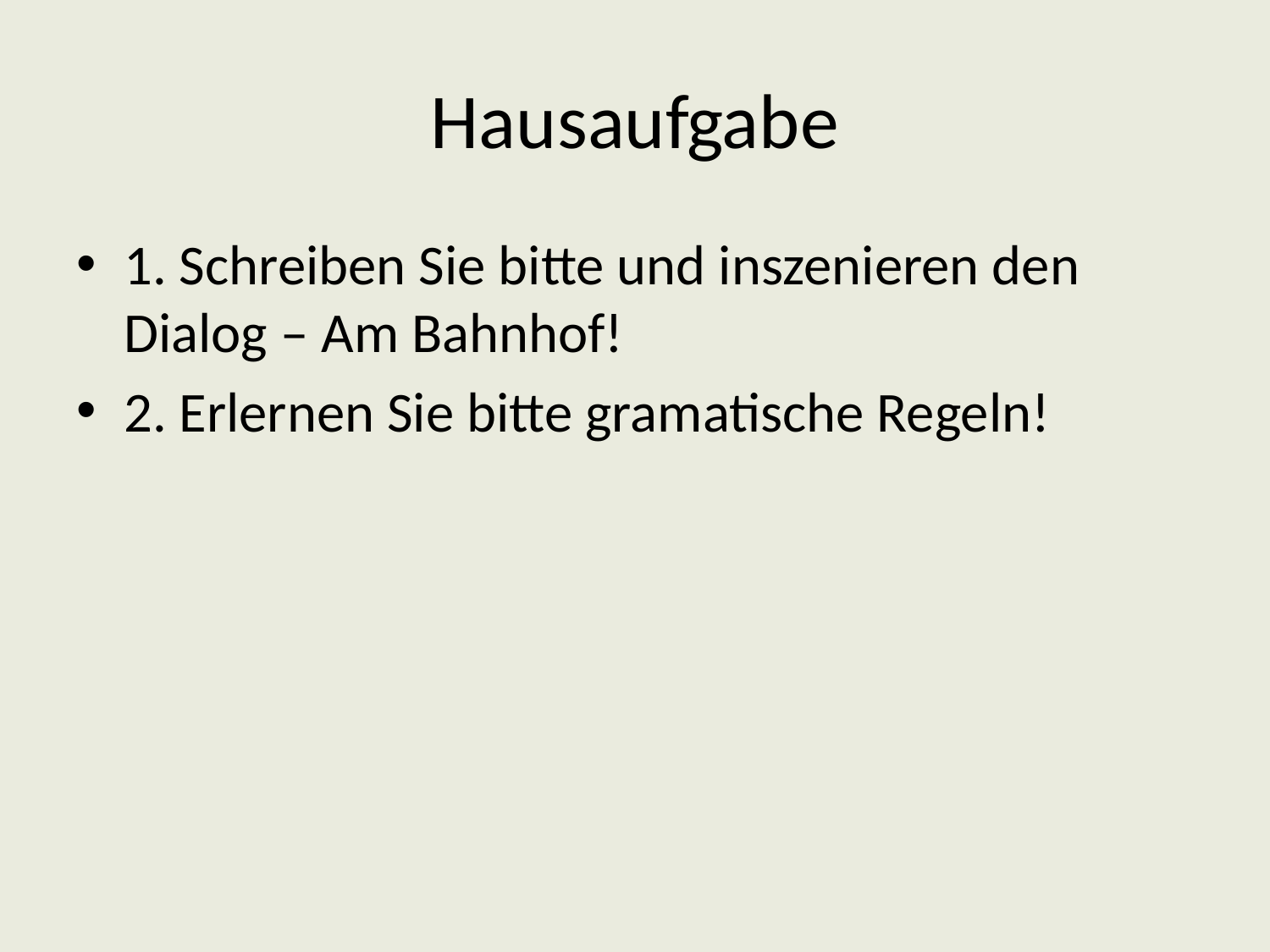

# Hausaufgabe
1. Schreiben Sie bitte und inszenieren den Dialog – Am Bahnhof!
2. Erlernen Sie bitte gramatische Regeln!